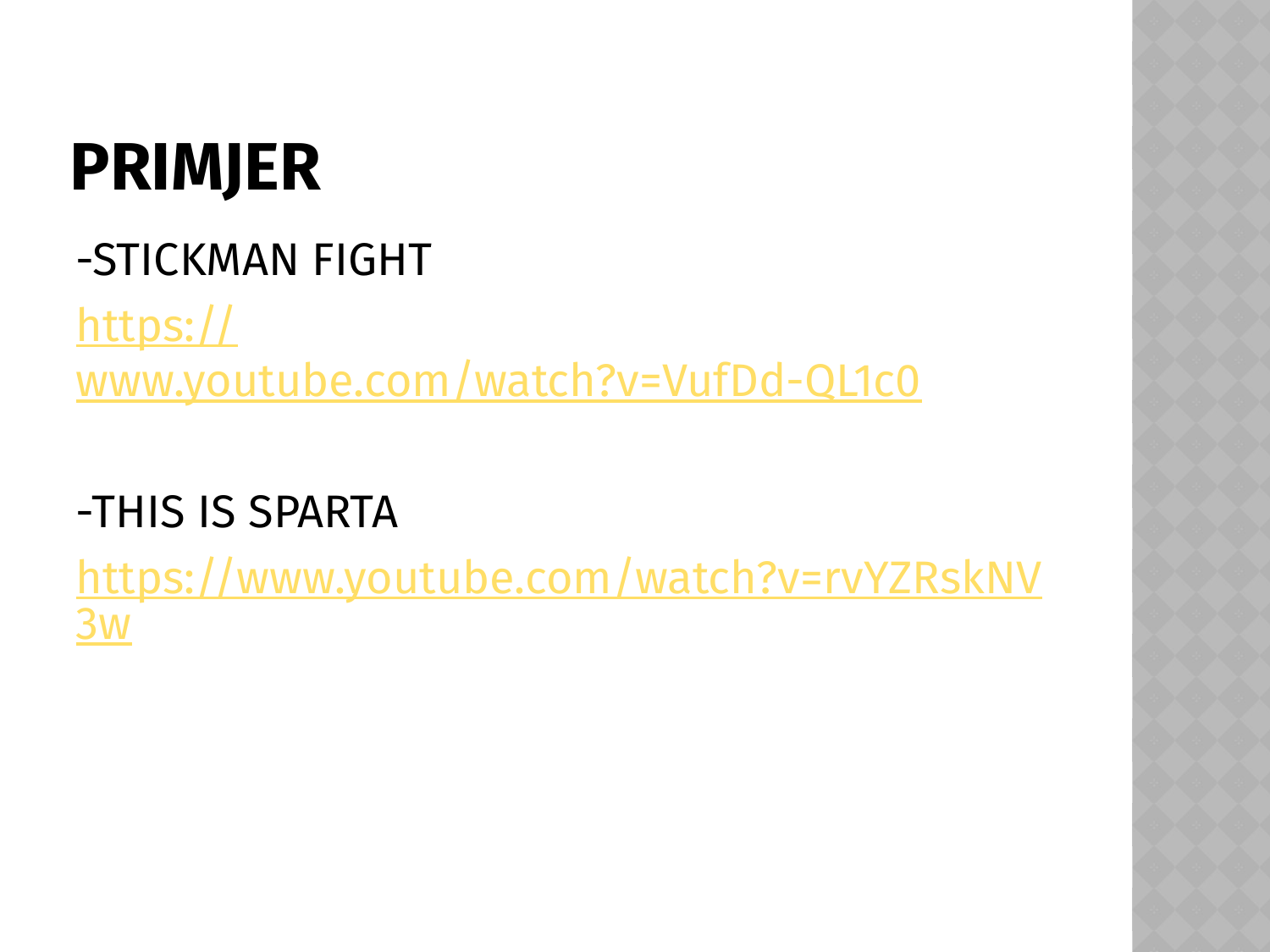

# PRIMJER
-STICKMAN FIGHT
https://www.youtube.com/watch?v=VufDd-QL1c0

-THIS IS SPARTA
https://www.youtube.com/watch?v=rvYZRskNV3w